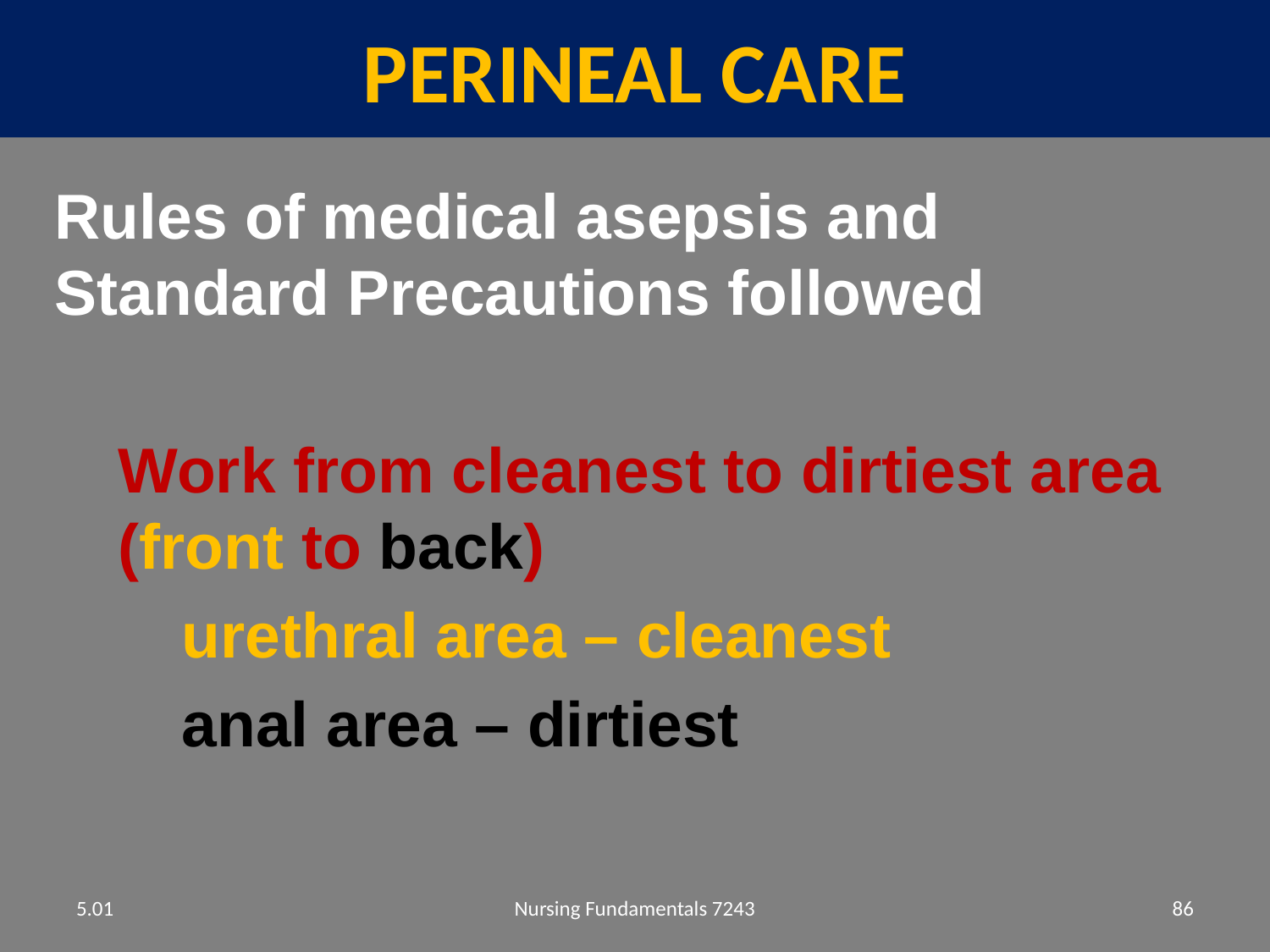

# Perineal care
Rules of medical asepsis and Standard Precautions followed

Work from cleanest to dirtiest area (front to back)
urethral area – cleanest
anal area – dirtiest
5.01
Nursing Fundamentals 7243
86